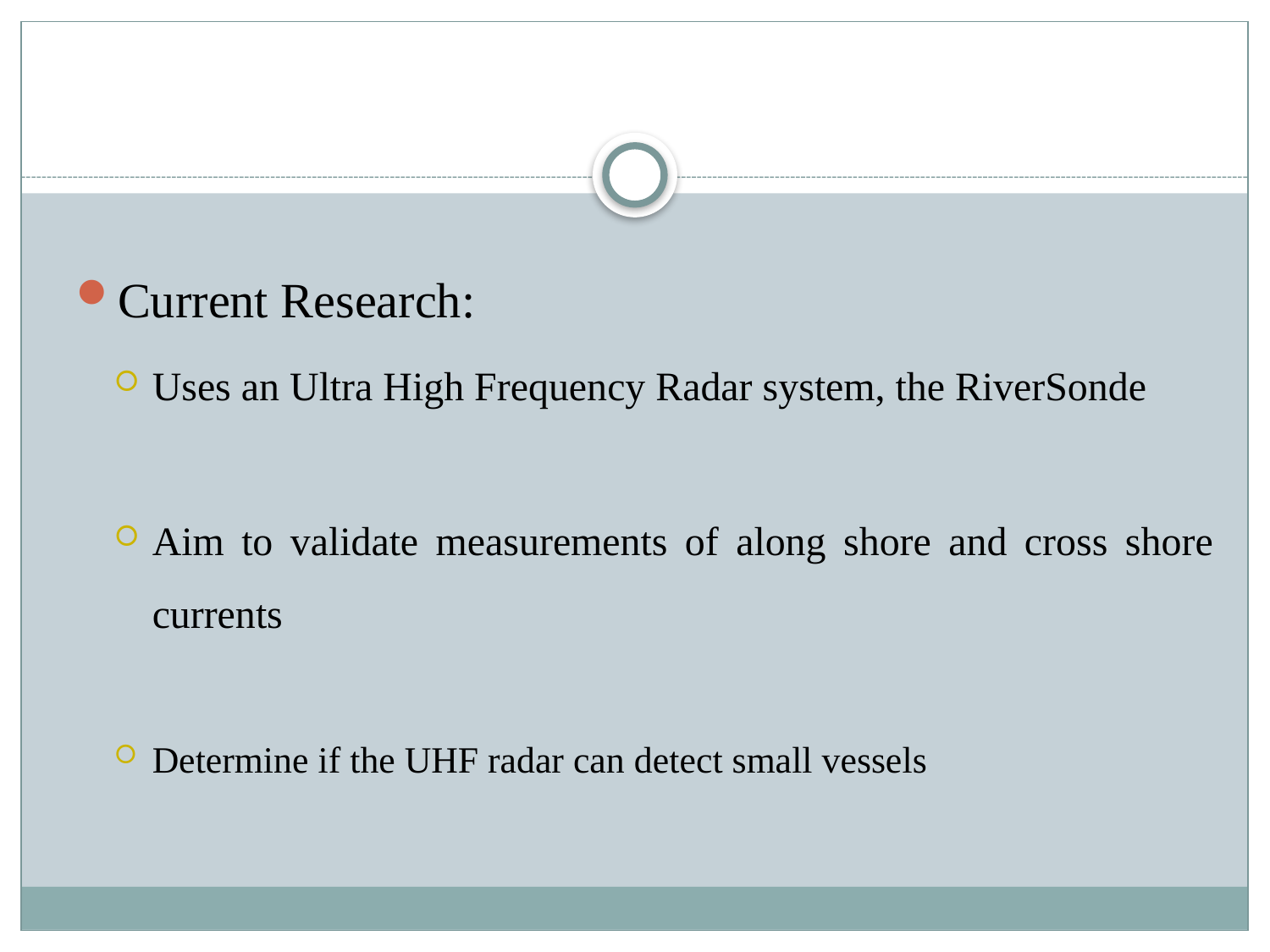

Current Research:
Uses an Ultra High Frequency Radar system, the RiverSonde

Aim to validate measurements of along shore and cross shore currents

Determine if the UHF radar can detect small vessels